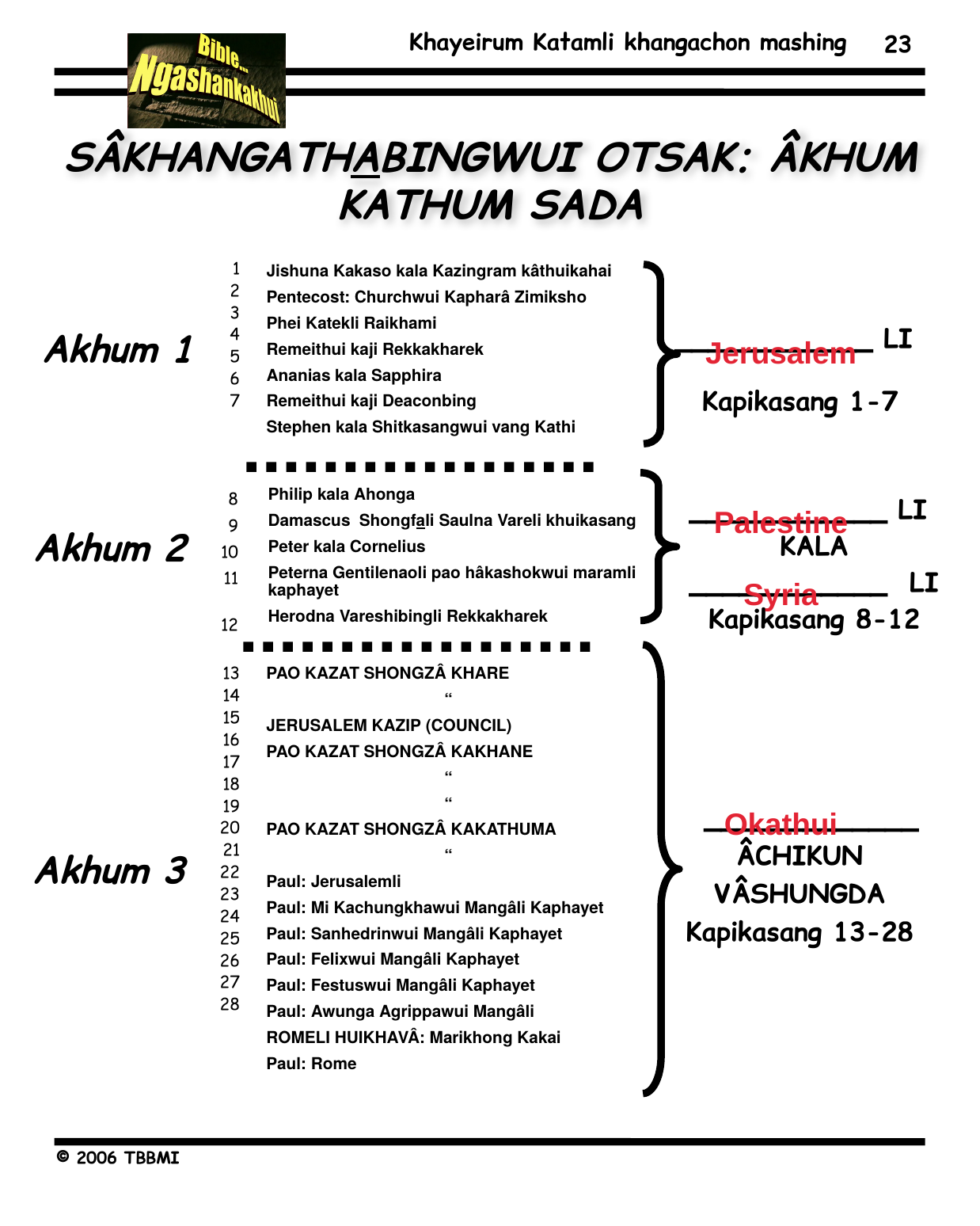

23
SÂKHANGATHABINGWUI OTSAK: ÂKHUM KATHUM SADA
Jishuna Kakaso kala Kazingram kâthuikahai
Pentecost: Churchwui Kapharâ Zimiksho
Phei Katekli Raikhami
Remeithui kaji Rekkakharek
Ananias kala Sapphira
Remeithui kaji Deaconbing
Stephen kala Shitkasangwui vang Kathi
1
2
3
4
5
6
7

Jerusalem
____________ LI              Kapikasang 1-7
Akhum 1
Palestine

8
9
10
11
12
Philip kala Ahonga
Damascus  Shongfali Saulna Vareli khuikasang
Peter kala Cornelius
Peterna Gentilenaoli pao hâkashokwui maramli kaphayet
Herodna Vareshibingli Rekkakharek
 ____________ LI   KALA ____________  LI Kapikasang 8-12
Akhum 2
Syria

13
14
15
16
17
18
19
20
21
22
23
24
25
26
27
28

PAO KAZAT SHONGZÂ KHARE
		“
JERUSALEM KAZIP (COUNCIL)
PAO KAZAT SHONGZÂ KAKHANE
		“
		“
PAO KAZAT SHONGZÂ KAKATHUMA
		“
Paul: Jerusalemli
Paul: Mi Kachungkhawui Mangâli Kaphayet
Paul: Sanhedrinwui Mangâli Kaphayet
Paul: Felixwui Mangâli Kaphayet
Paul: Festuswui Mangâli Kaphayet
Paul: Awunga Agrippawui Mangâli
ROMELI HUIKHAVÂ: Marikhong Kakai
Paul: Rome

Okathui
  _____________ ÂCHIKUN VÂSHUNGDA Kapikasang 13-28
Akhum 3